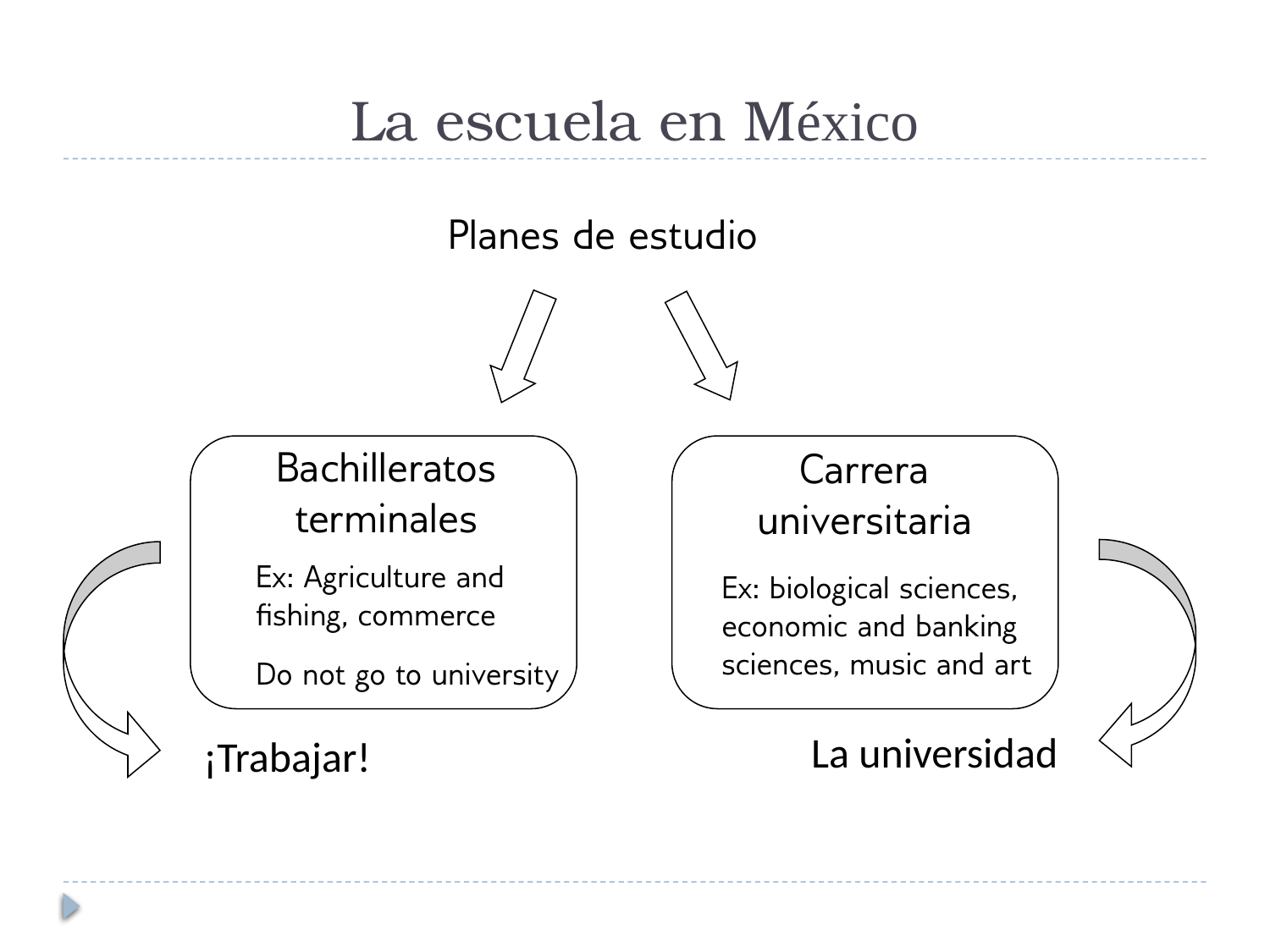

# La escuela en México
Planes de estudio

Bachilleratos terminales
Carrera universitaria

Ex: Agriculture and fishing, commerce
Ex: biological sciences, economic and banking sciences, music and art
Do not go to university
La universidad
¡Trabajar!